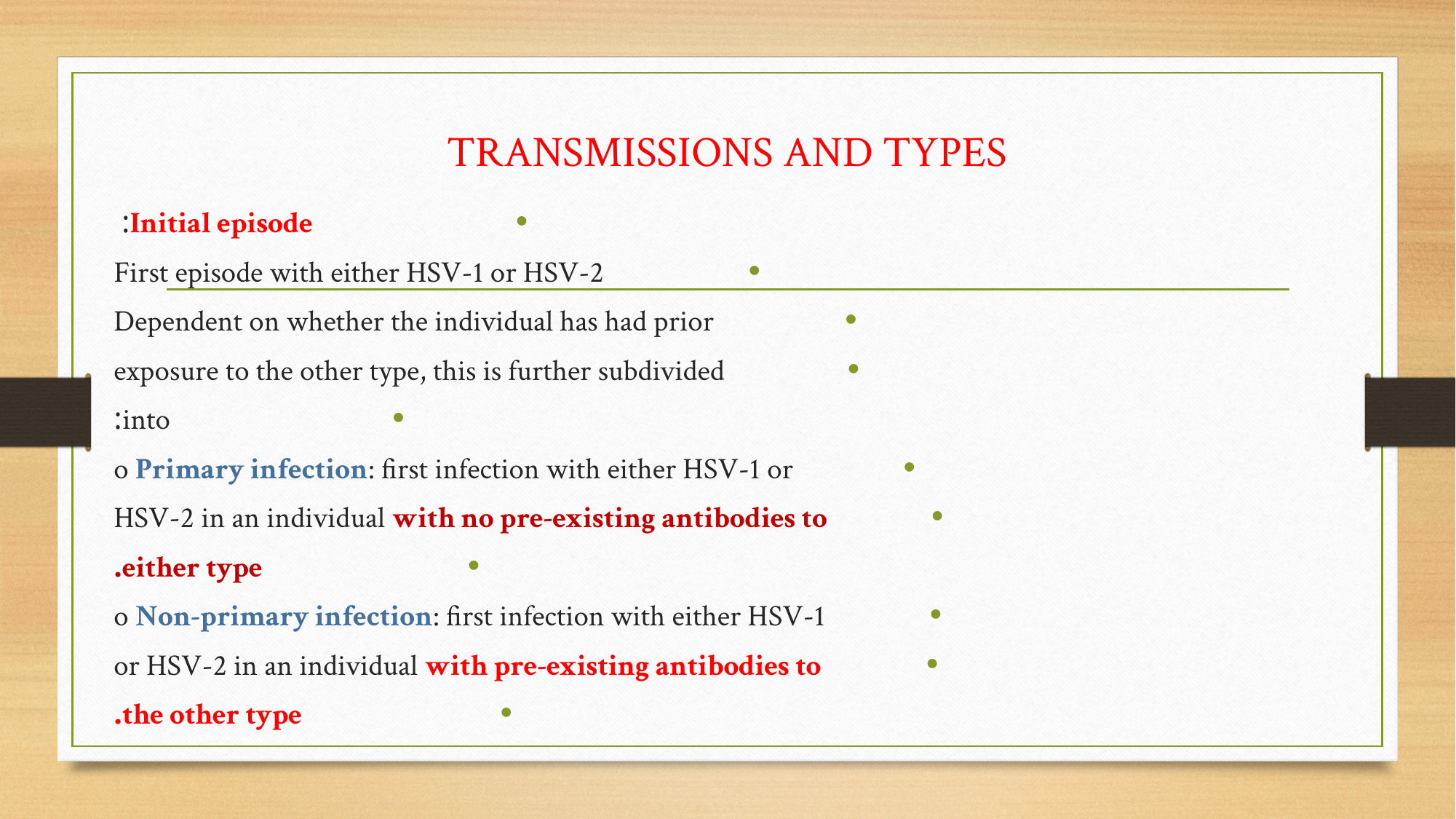

# TRANSMISSIONS AND TYPES
 Initial episode:
First episode with either HSV-1 or HSV-2
 Dependent on whether the individual has had prior
exposure to the other type, this is further subdivided
into:
o Primary infection: first infection with either HSV-1 or
HSV-2 in an individual with no pre-existing antibodies to
either type.
o Non-primary infection: first infection with either HSV-1
or HSV-2 in an individual with pre-existing antibodies to
the other type.